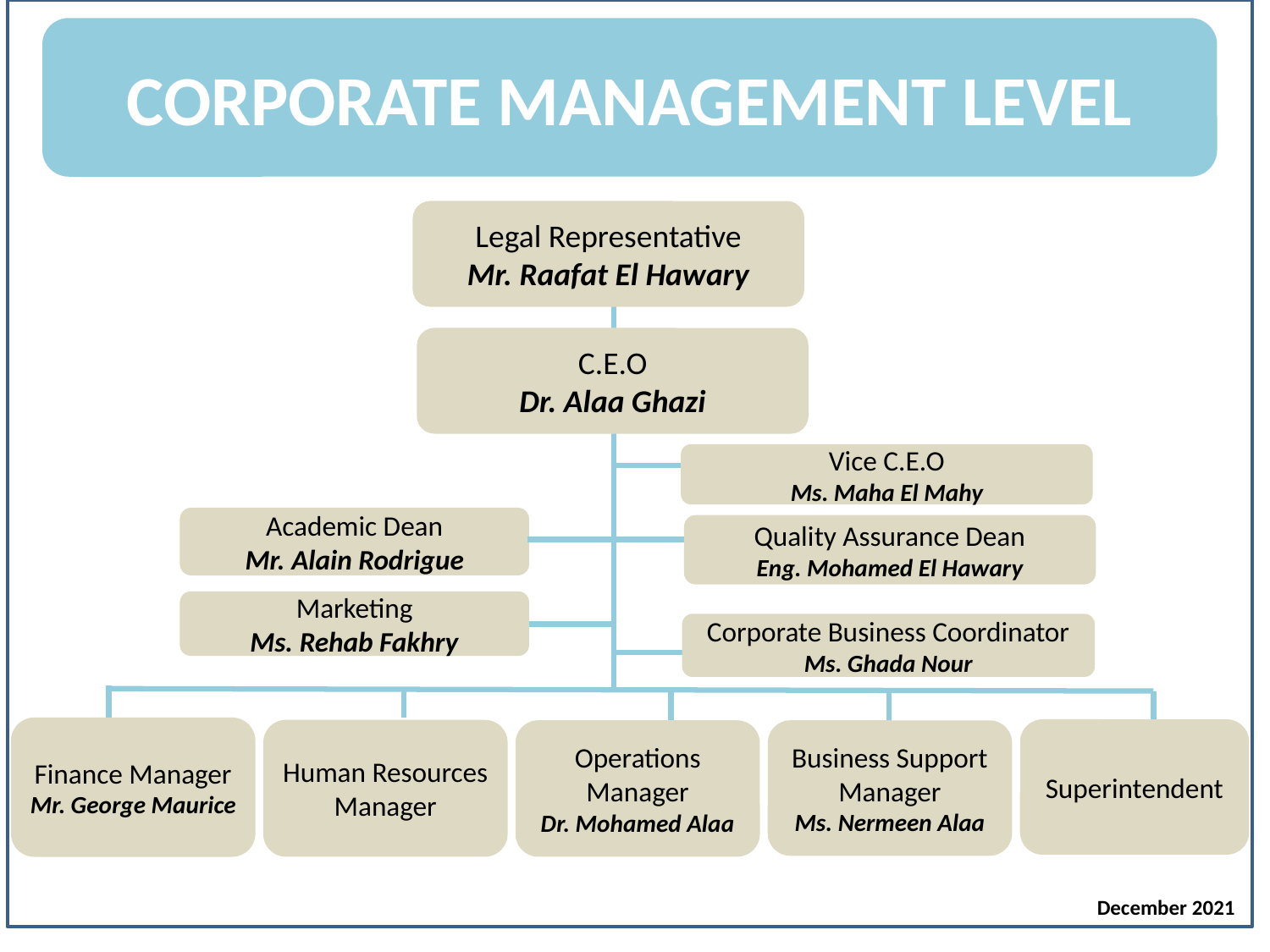

CORPORATE MANAGEMENT LEVEL
Legal Representative
Mr. Raafat El Hawary
C.E.O
Dr. Alaa Ghazi
Vice C.E.O
Ms. Maha El Mahy
Academic Dean
Mr. Alain Rodrigue
Quality Assurance Dean
Eng. Mohamed El Hawary
Marketing
Ms. Rehab Fakhry
Corporate Business Coordinator
Ms. Ghada Nour
Finance Manager
Mr. George Maurice
Superintendent
Human Resources Manager
Operations Manager
Dr. Mohamed Alaa
Business Support Manager
Ms. Nermeen Alaa
December 2021